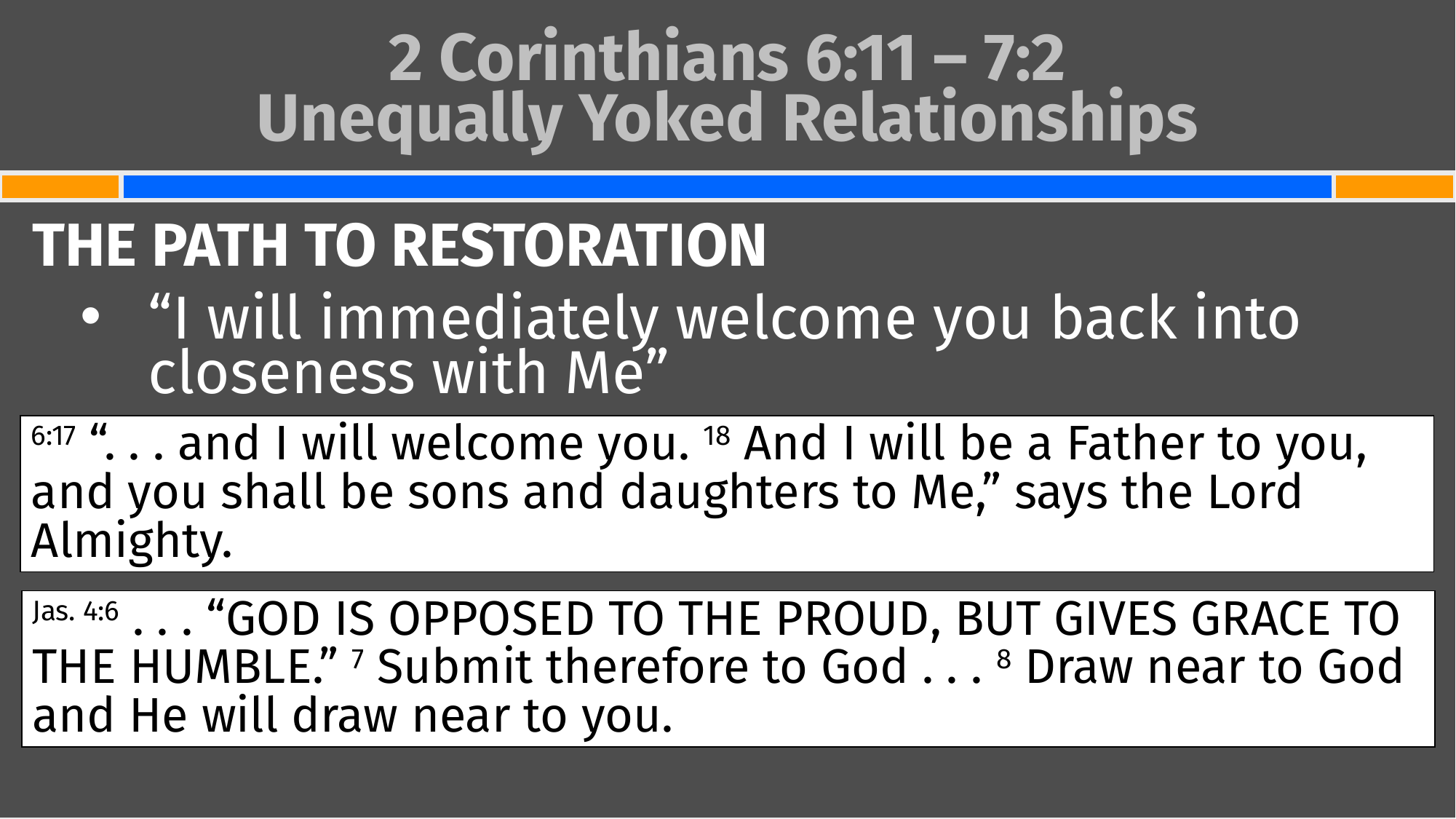

# 2 Corinthians 6:11 – 7:2 Unequally Yoked Relationships

THE PATH TO RESTORATION
“I will immediately welcome you back into closeness with Me”
6:17 “. . . and I will welcome you. 18 And I will be a Father to you, and you shall be sons and daughters to Me,” says the Lord Almighty.
Jas. 4:6 . . . “God is opposed to the proud, but gives grace to the humble.” 7 Submit therefore to God . . . 8 Draw near to God and He will draw near to you.